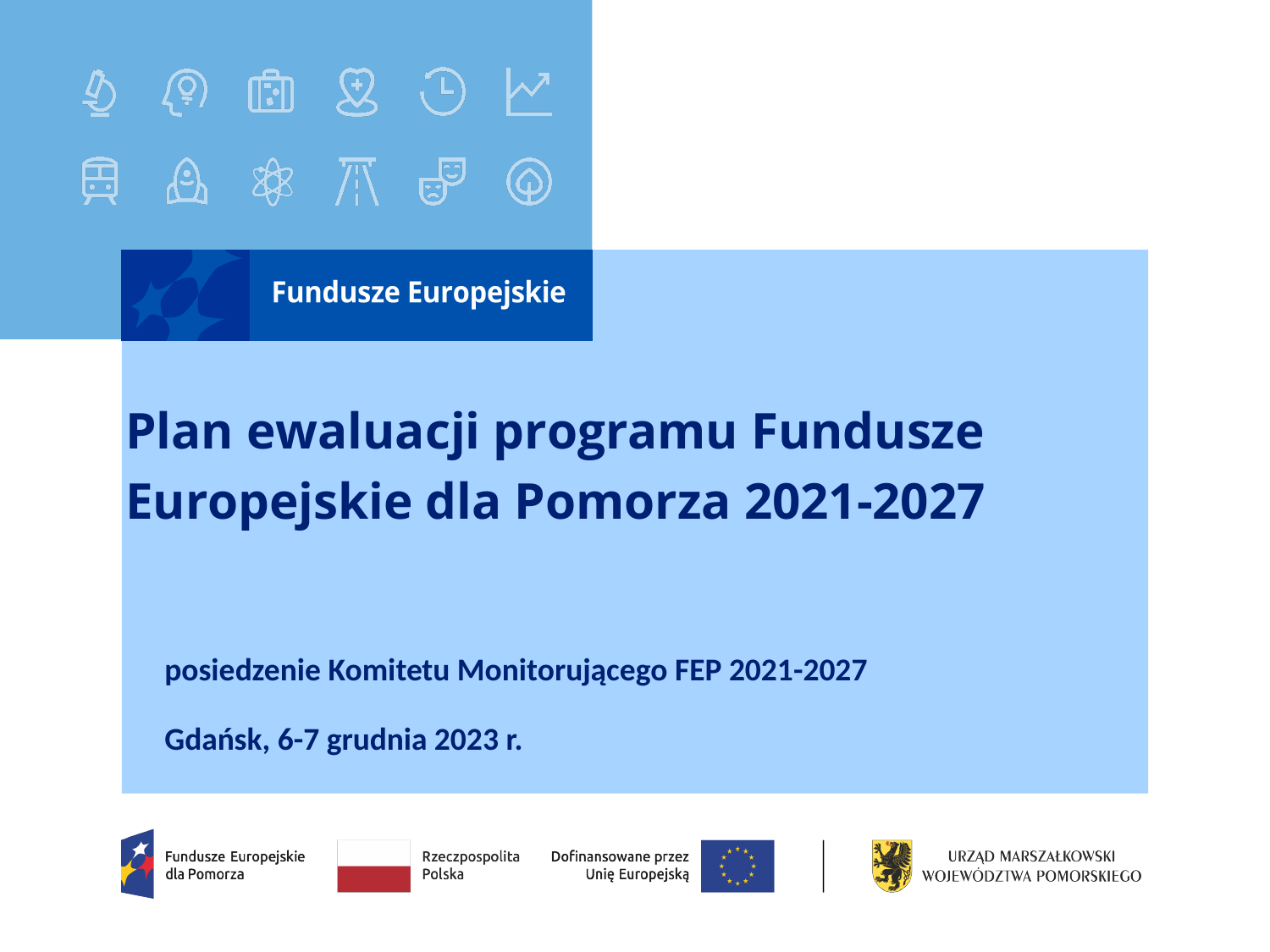

# Plan ewaluacji programu Fundusze Europejskie dla Pomorza 2021-2027
posiedzenie Komitetu Monitorującego FEP 2021-2027
Gdańsk, 6-7 grudnia 2023 r.